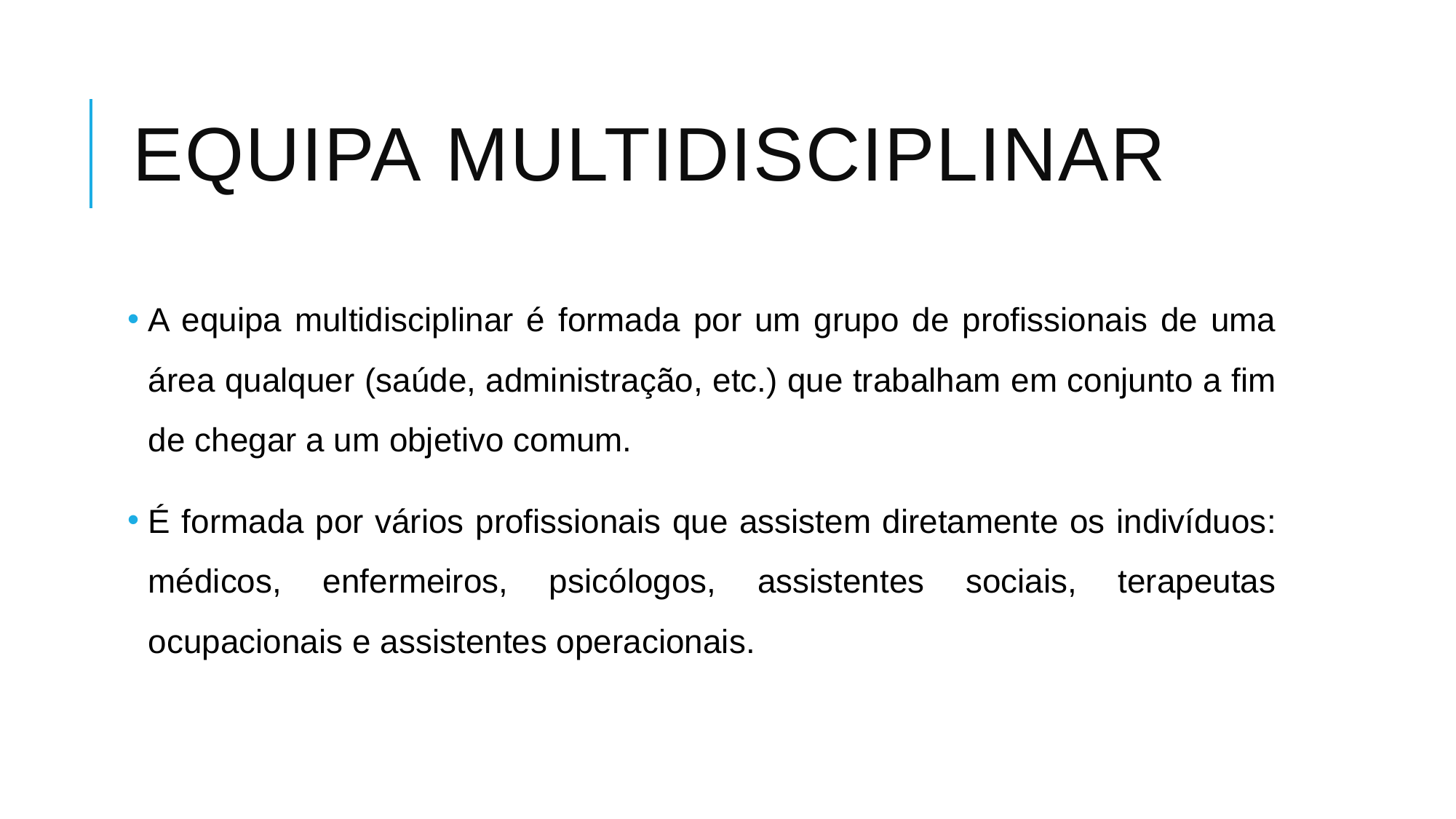

# Equipa Multidisciplinar
A equipa multidisciplinar é formada por um grupo de profissionais de uma área qualquer (saúde, administração, etc.) que trabalham em conjunto a fim de chegar a um objetivo comum.
É formada por vários profissionais que assistem diretamente os indivíduos: médicos, enfermeiros, psicólogos, assistentes sociais, terapeutas ocupacionais e assistentes operacionais.